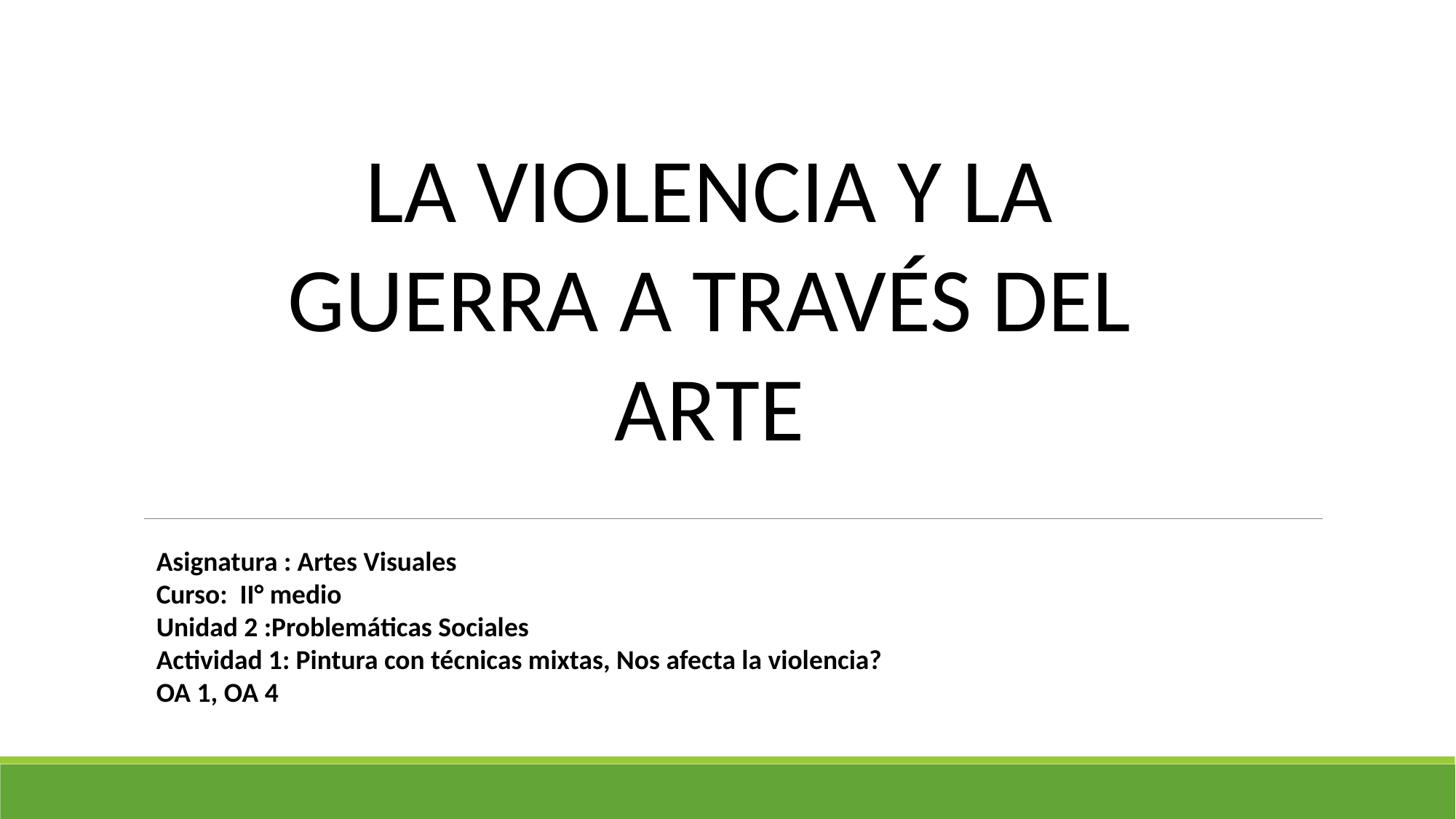

LA VIOLENCIA Y LA GUERRA A TRAVÉS DEL ARTE
Asignatura : Artes Visuales
Curso:  II° medio
Unidad 2 :Problemáticas Sociales
Actividad 1: Pintura con técnicas mixtas, Nos afecta la violencia?
OA 1, OA 4